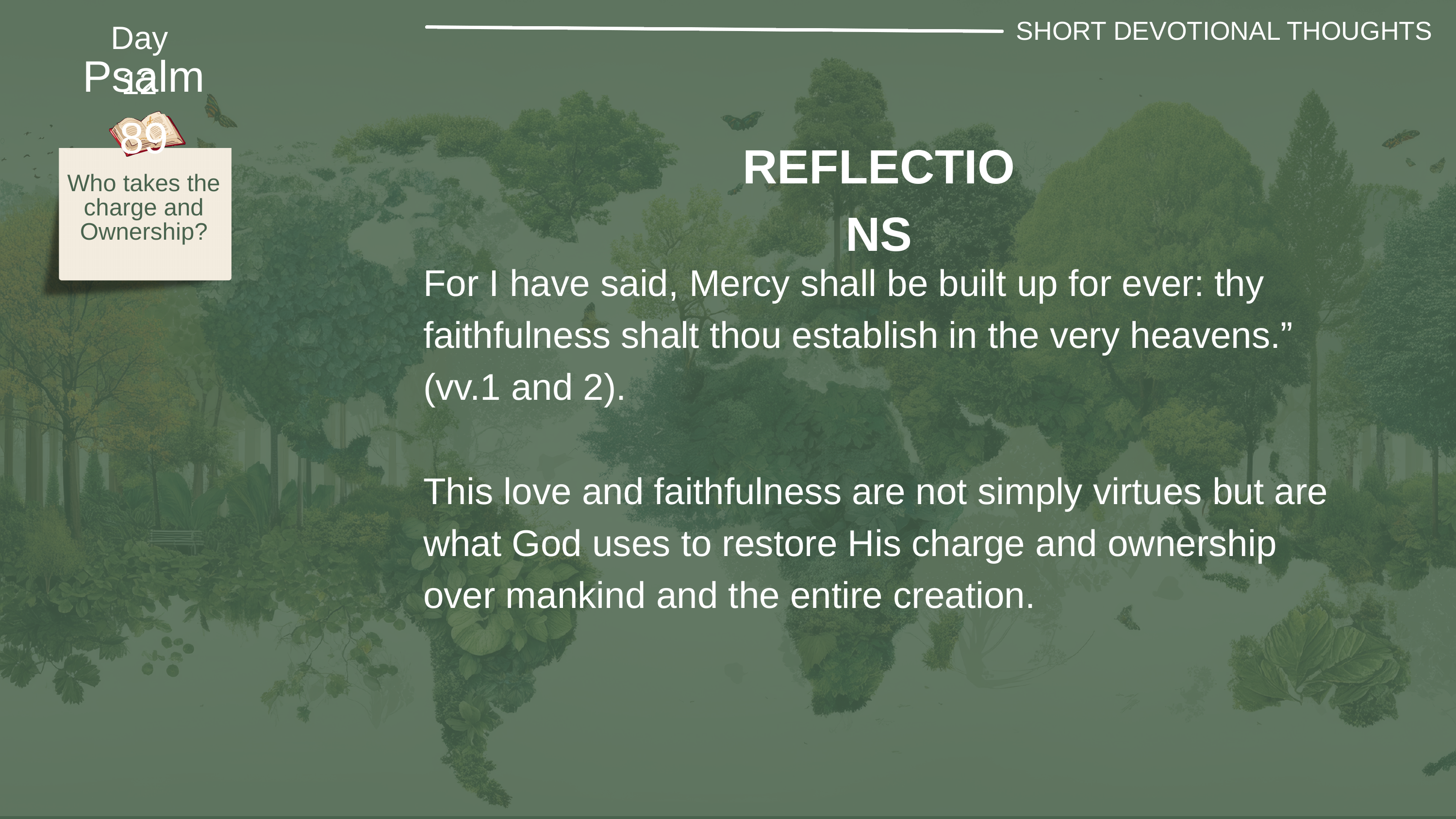

SHORT DEVOTIONAL THOUGHTS
Day 12

Psalm 89

REFLECTIONS

Who takes the charge and Ownership?
For I have said, Mercy shall be built up for ever: thy faithfulness shalt thou establish in the very heavens.” (vv.1 and 2).

This love and faithfulness are not simply virtues but are what God uses to restore His charge and ownership over mankind and the entire creation.